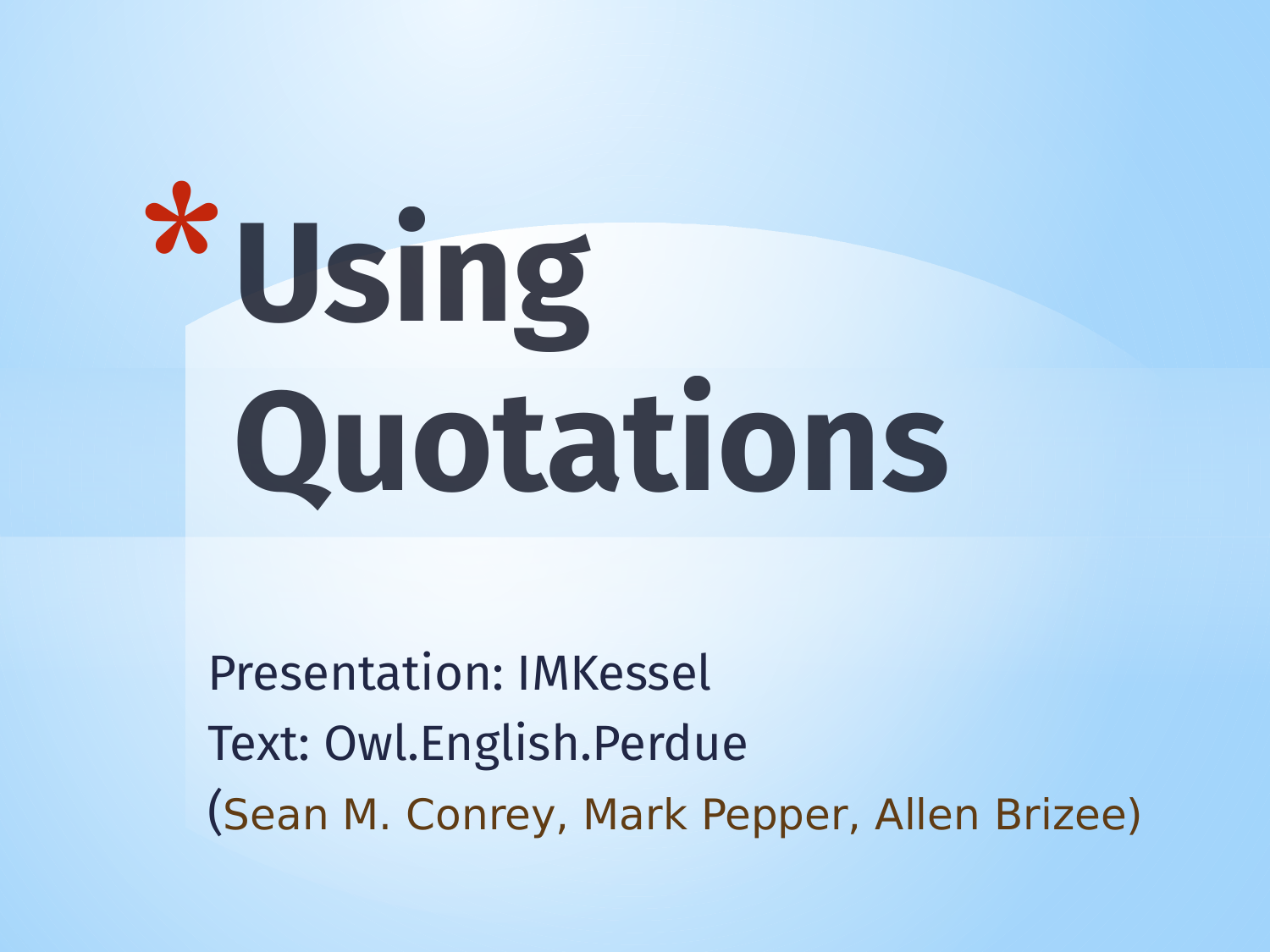

# Using Quotations
Presentation: IMKessel
Text: Owl.English.Perdue
(Sean M. Conrey, Mark Pepper, Allen Brizee)